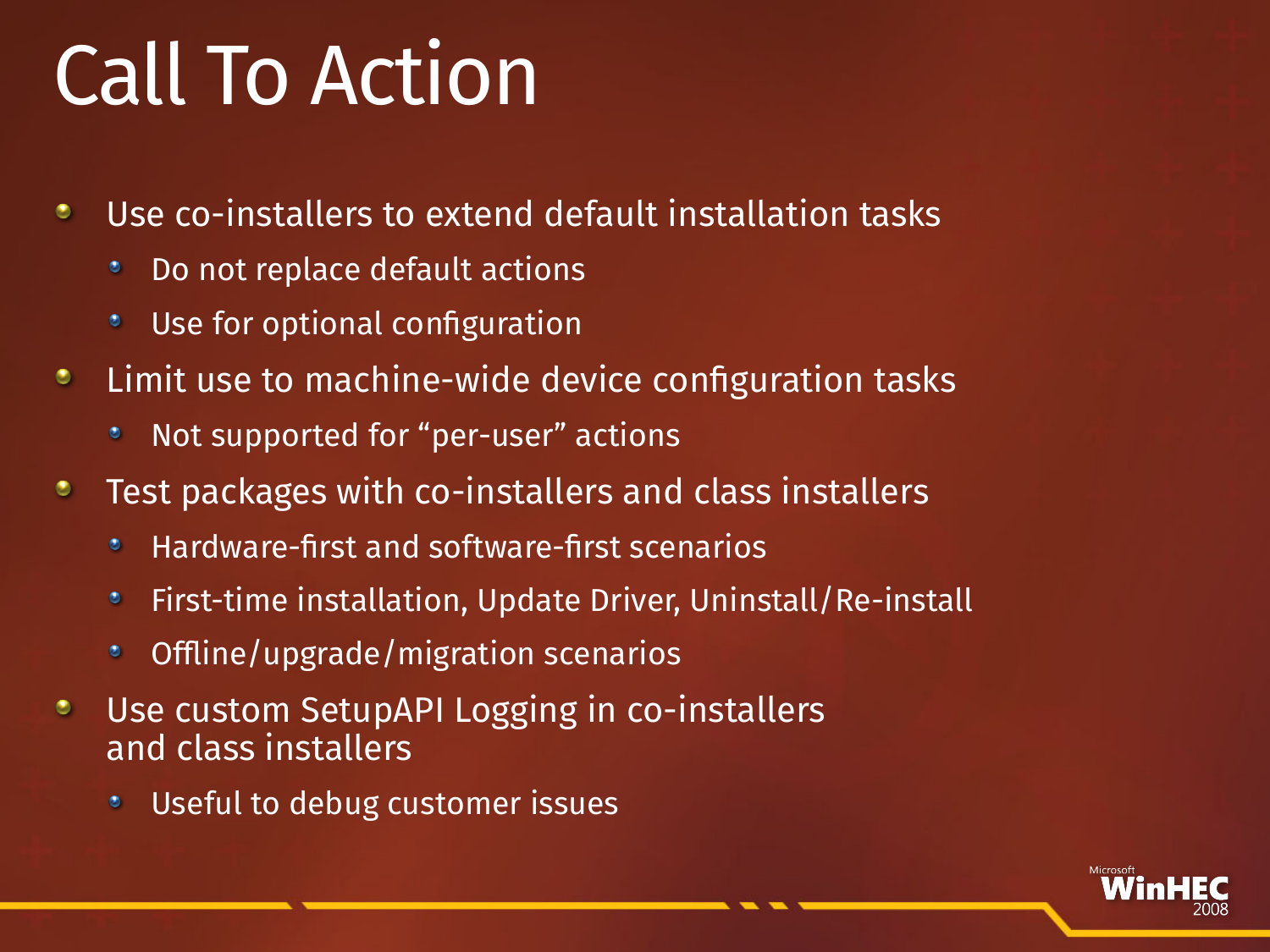

# Call To Action
Use co-installers to extend default installation tasks
Do not replace default actions
Use for optional configuration
Limit use to machine-wide device configuration tasks
Not supported for “per-user” actions
Test packages with co-installers and class installers
Hardware-first and software-first scenarios
First-time installation, Update Driver, Uninstall/Re-install
Offline/upgrade/migration scenarios
Use custom SetupAPI Logging in co-installers
and class installers
Useful to debug customer issues